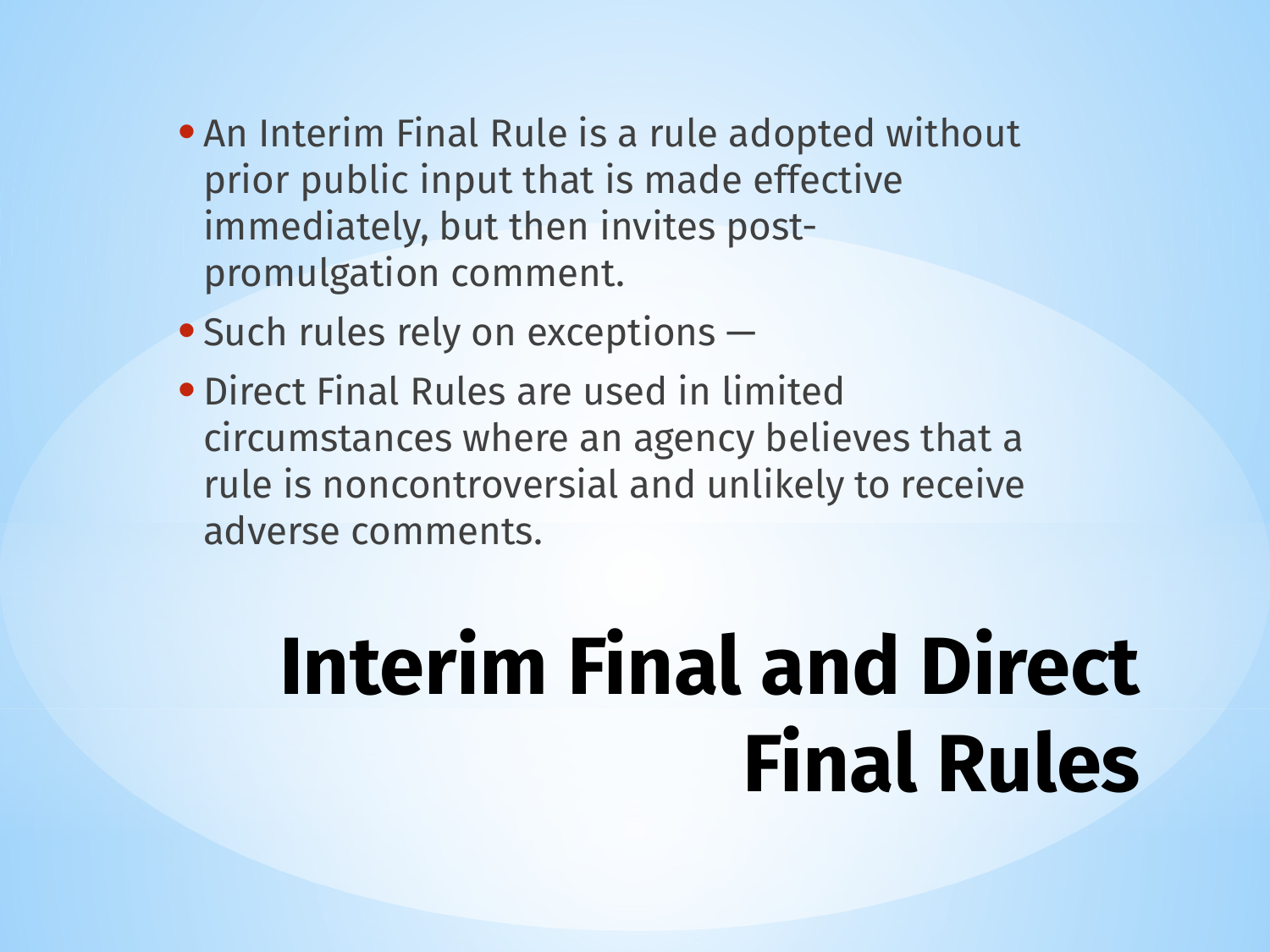

An Interim Final Rule is a rule adopted without prior public input that is made effective immediately, but then invites post-promulgation comment.
Such rules rely on exceptions —
Direct Final Rules are used in limited circumstances where an agency believes that a rule is noncontroversial and unlikely to receive adverse comments.
# Interim Final and Direct Final Rules